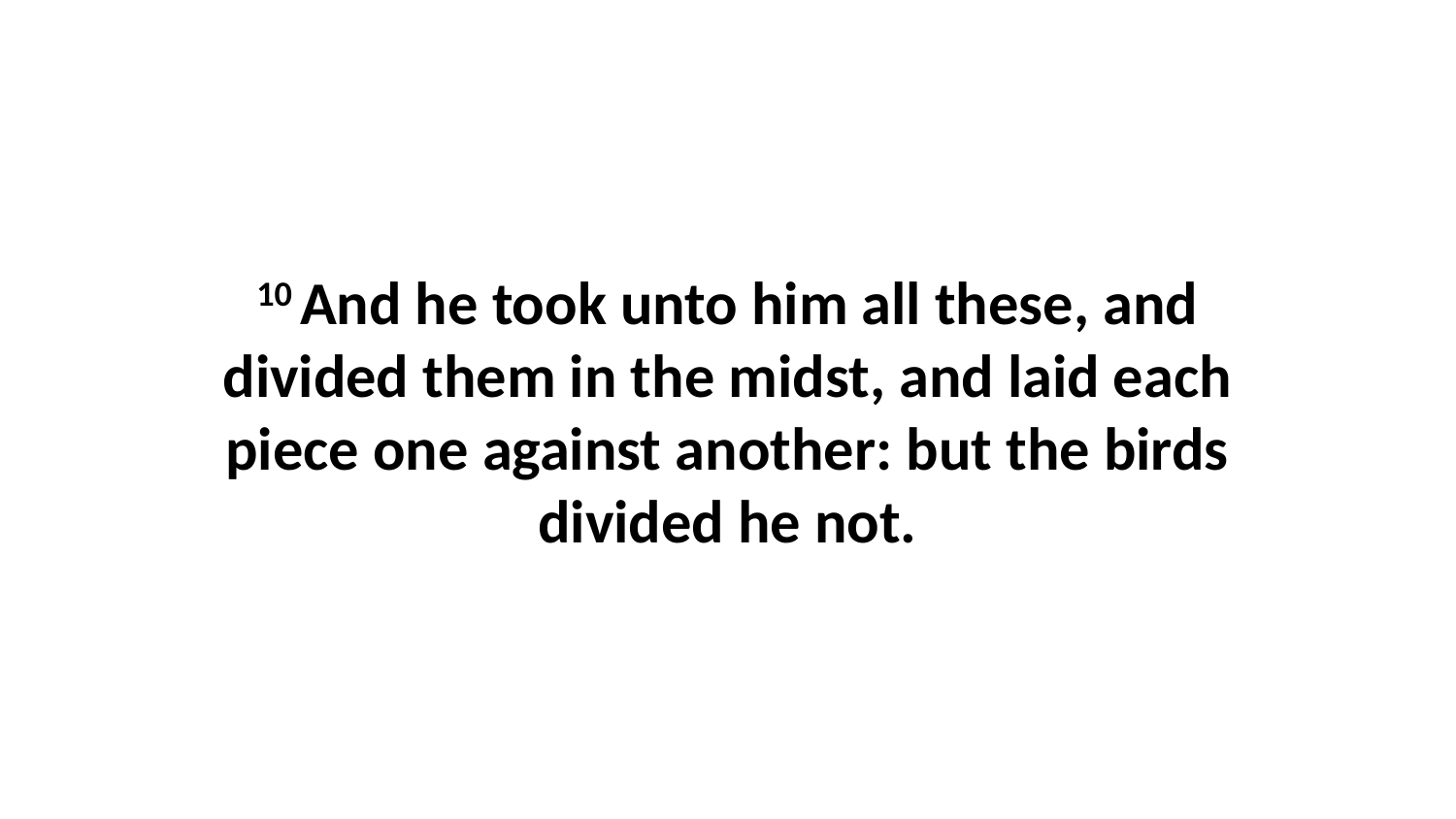

10 And he took unto him all these, and divided them in the midst, and laid each piece one against another: but the birds divided he not.